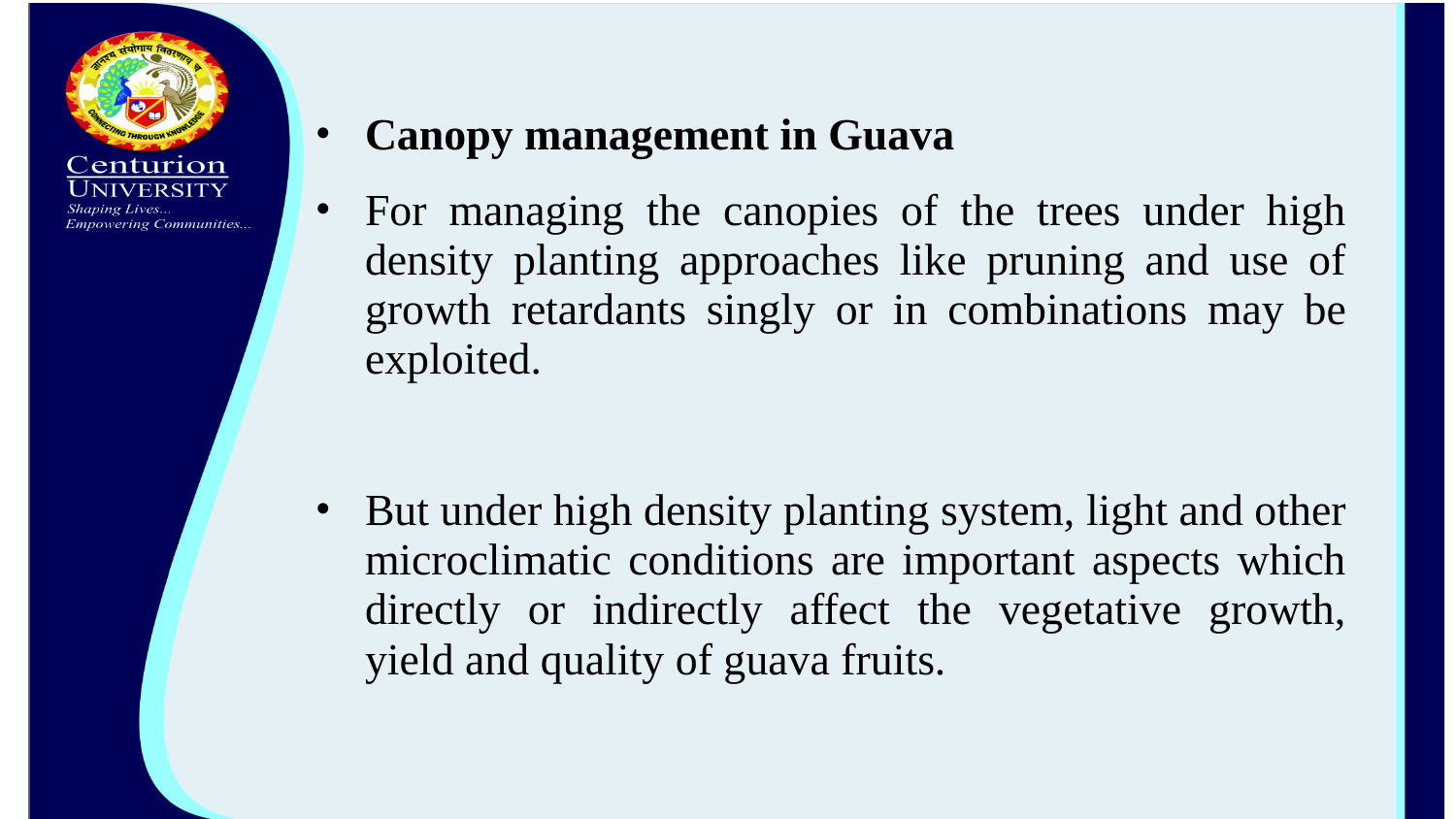

Canopy management in Guava
For managing the canopies of the trees under high density planting approaches like pruning and use of growth retardants singly or in combinations may be exploited.

But under high density planting system, light and other microclimatic conditions are important aspects which directly or indirectly affect the vegetative growth, yield and quality of guava fruits.